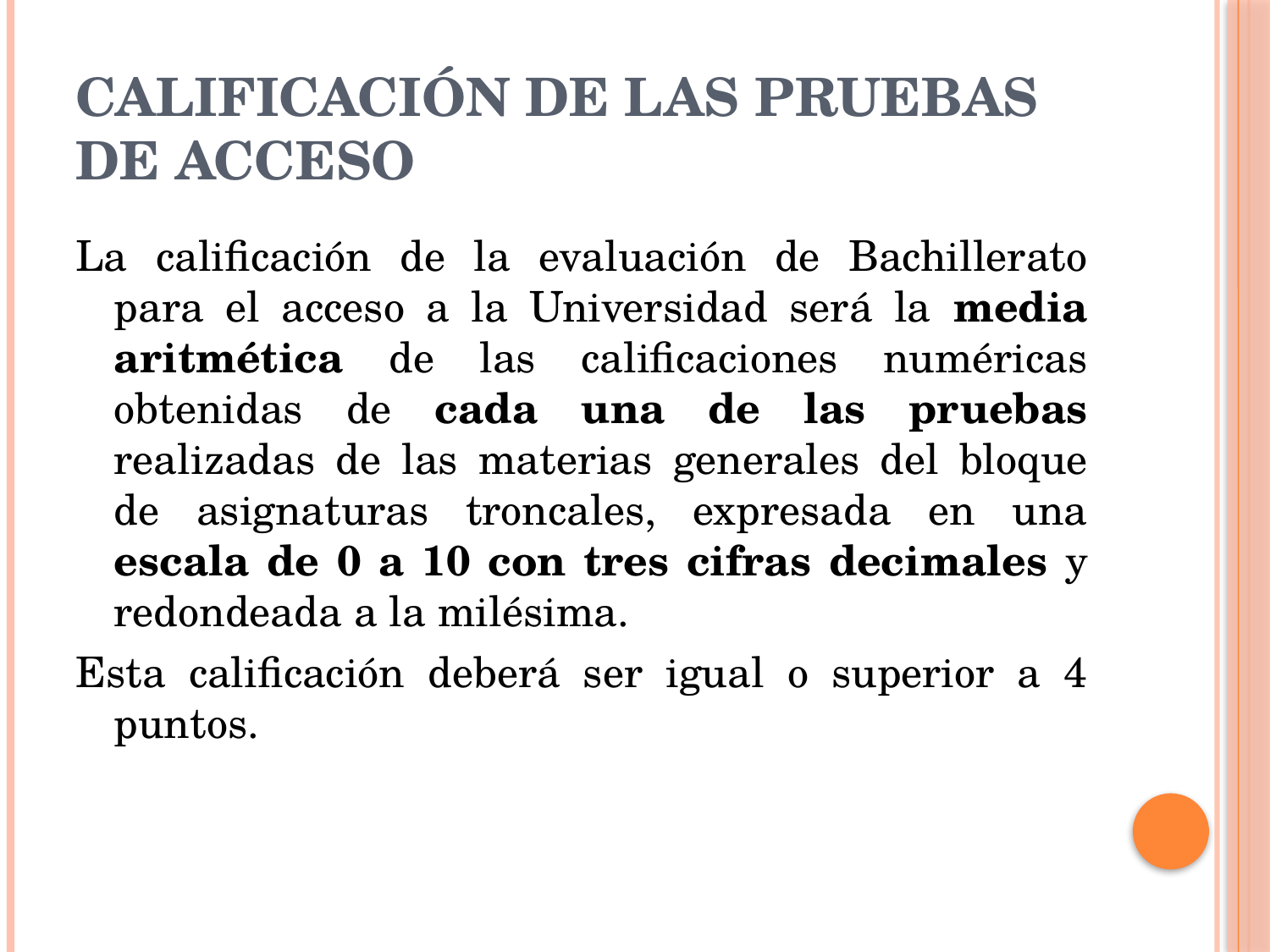

# Calificación de las pruebas de acceso
La calificación de la evaluación de Bachillerato para el acceso a la Universidad será la media aritmética de las calificaciones numéricas obtenidas de cada una de las pruebas realizadas de las materias generales del bloque de asignaturas troncales, expresada en una escala de 0 a 10 con tres cifras decimales y redondeada a la milésima.
Esta calificación deberá ser igual o superior a 4 puntos.